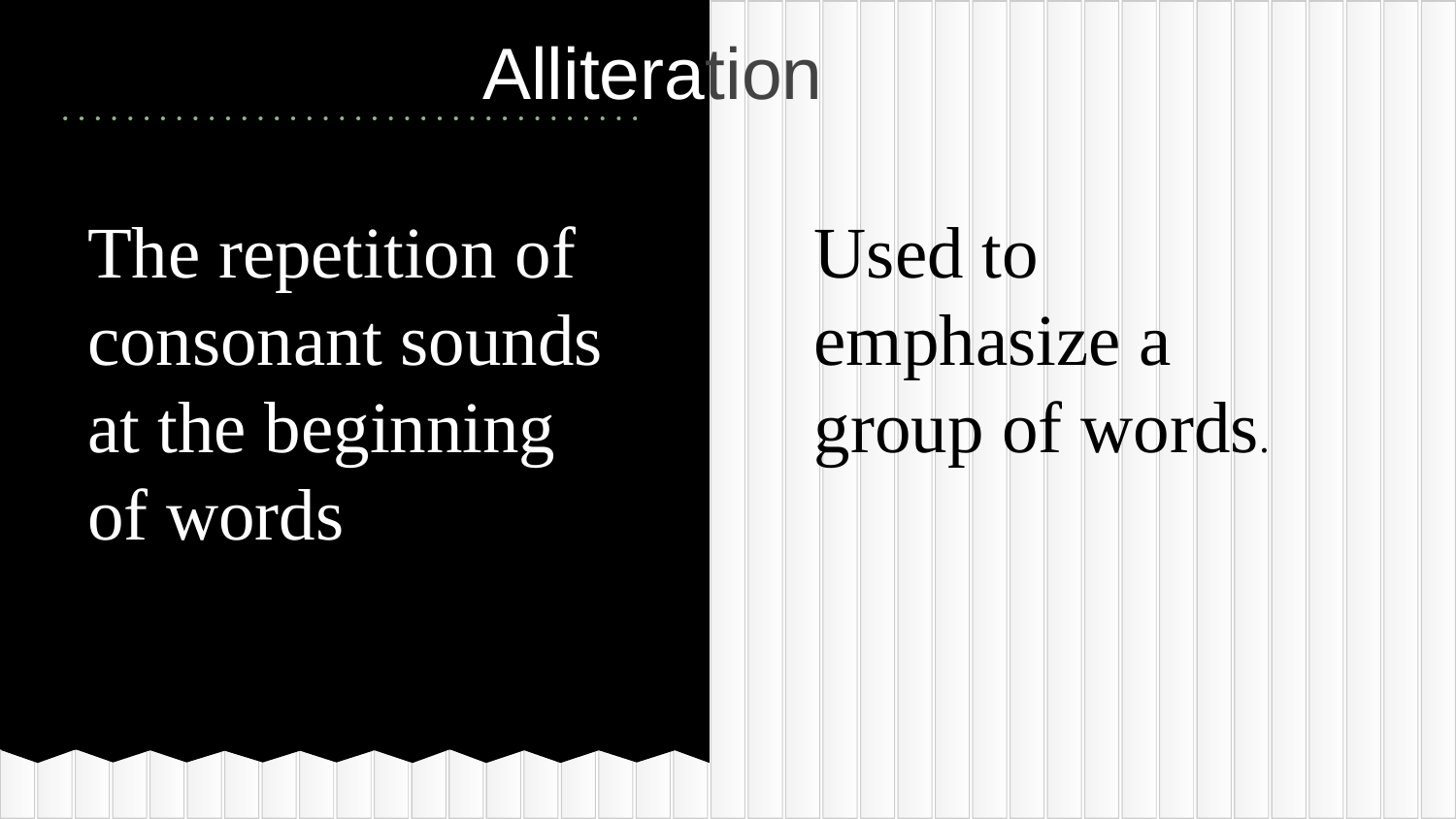

# Alliteration
The repetition of consonant sounds at the beginning of words
Used to emphasize a group of words.